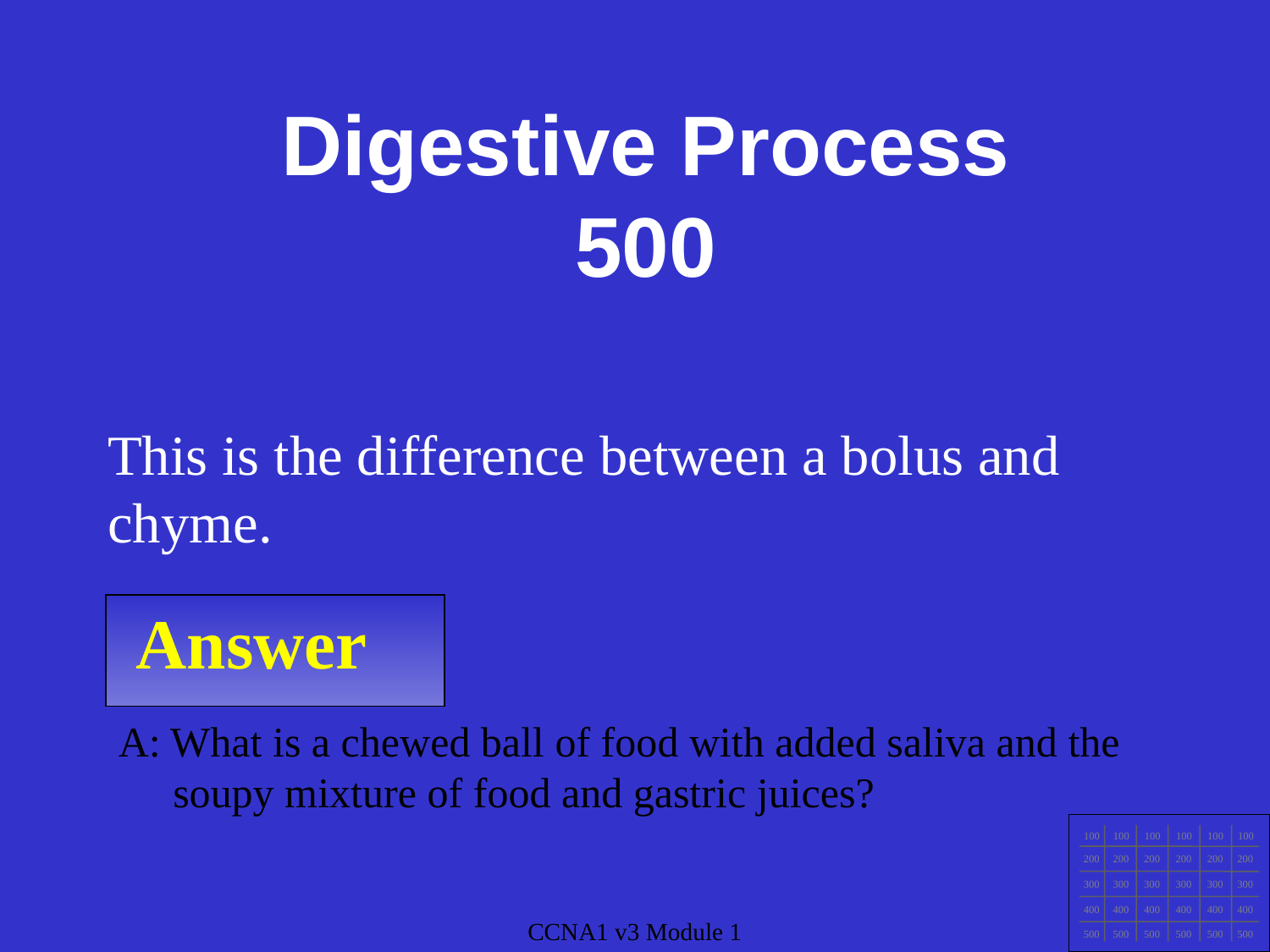

Digestive Process
500
This is the difference between a bolus and chyme.
Answer

A: What is a chewed ball of food with added saliva and the soupy mixture of food and gastric juices?

100
100
100
100
100
100

200
200
200
200
200
200

300
300
300
300
300
300

400
400
400
400
400
400

500
500
500
500
500
500

CCNA1 v3 Module 1
CCNA1 v3 Module 1